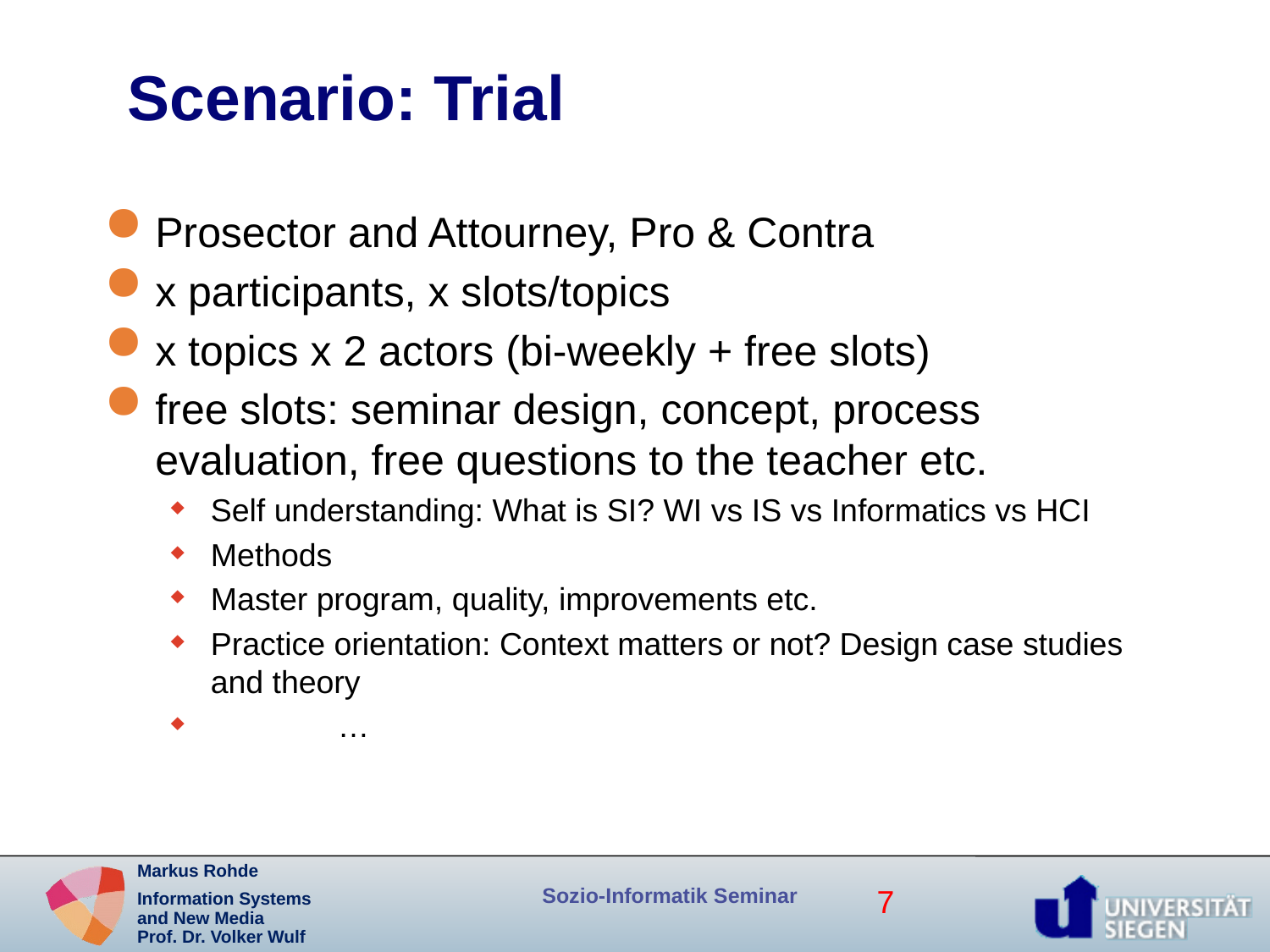

# Scenario: Trial
Prosector and Attourney, Pro & Contra
x participants, x slots/topics
x topics x 2 actors (bi-weekly + free slots)
free slots: seminar design, concept, process evaluation, free questions to the teacher etc.
Self understanding: What is SI? WI vs IS vs Informatics vs HCI
Methods
Master program, quality, improvements etc.
Practice orientation: Context matters or not? Design case studies and theory
	…